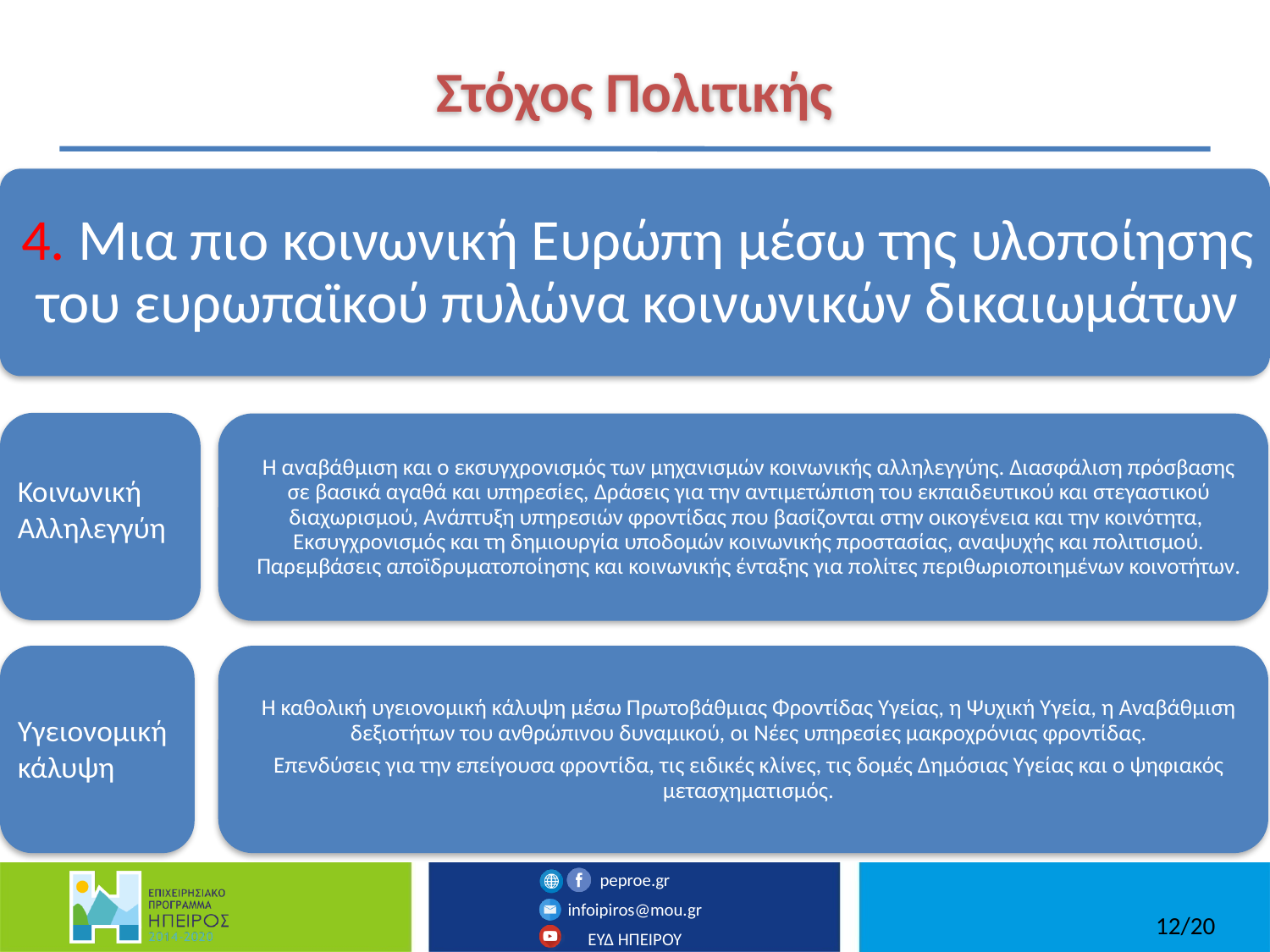

# Στόχος Πολιτικής
4. Μια πιο κοινωνική Ευρώπη μέσω της υλοποίησης του ευρωπαϊκού πυλώνα κοινωνικών δικαιωμάτων
Η αναβάθμιση και ο εκσυγχρονισμός των μηχανισμών κοινωνικής αλληλεγγύης. Διασφάλιση πρόσβασης σε βασικά αγαθά και υπηρεσίες, Δράσεις για την αντιμετώπιση του εκπαιδευτικού και στεγαστικού διαχωρισμού, Ανάπτυξη υπηρεσιών φροντίδας που βασίζονται στην οικογένεια και την κοινότητα,  Εκσυγχρονισμός και τη δημιουργία υποδομών κοινωνικής προστασίας, αναψυχής και πολιτισμού. Παρεμβάσεις αποϊδρυματοποίησης και κοινωνικής ένταξης για πολίτες περιθωριοποιημένων κοινοτήτων.
Η καθολική υγειονομική κάλυψη μέσω Πρωτοβάθμιας Φροντίδας Υγείας, η Ψυχική Υγεία, η Αναβάθμιση δεξιοτήτων του ανθρώπινου δυναμικού, οι Νέες υπηρεσίες μακροχρόνιας φροντίδας.
Επενδύσεις για την επείγουσα φροντίδα, τις ειδικές κλίνες, τις δομές Δημόσιας Υγείας και ο ψηφιακός μετασχηματισμός.
Κοινωνική
Αλληλεγγύη
Υγειονομική κάλυψη